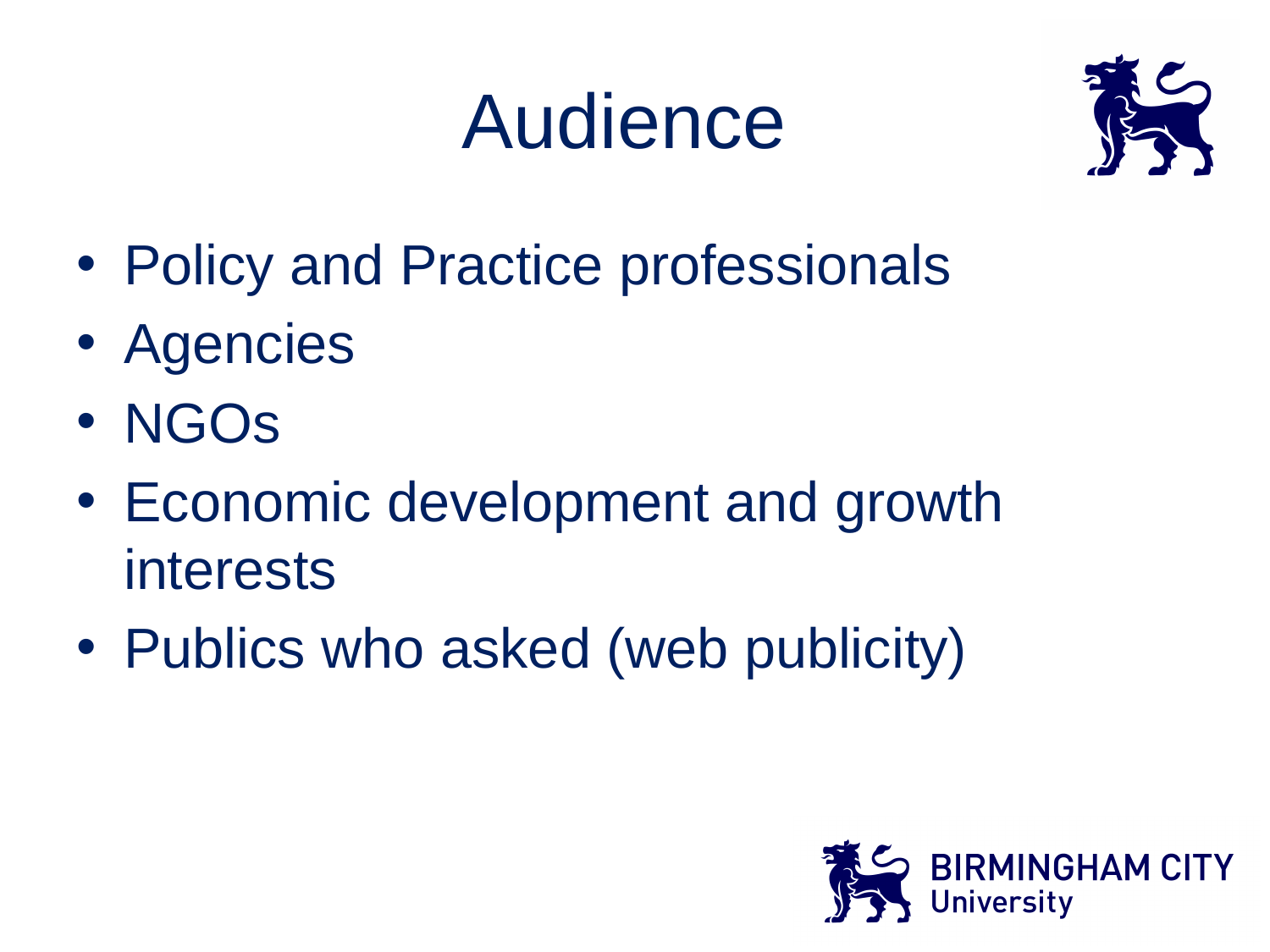

# Audience
Policy and Practice professionals
Agencies
NGOs
Economic development and growth interests
Publics who asked (web publicity)